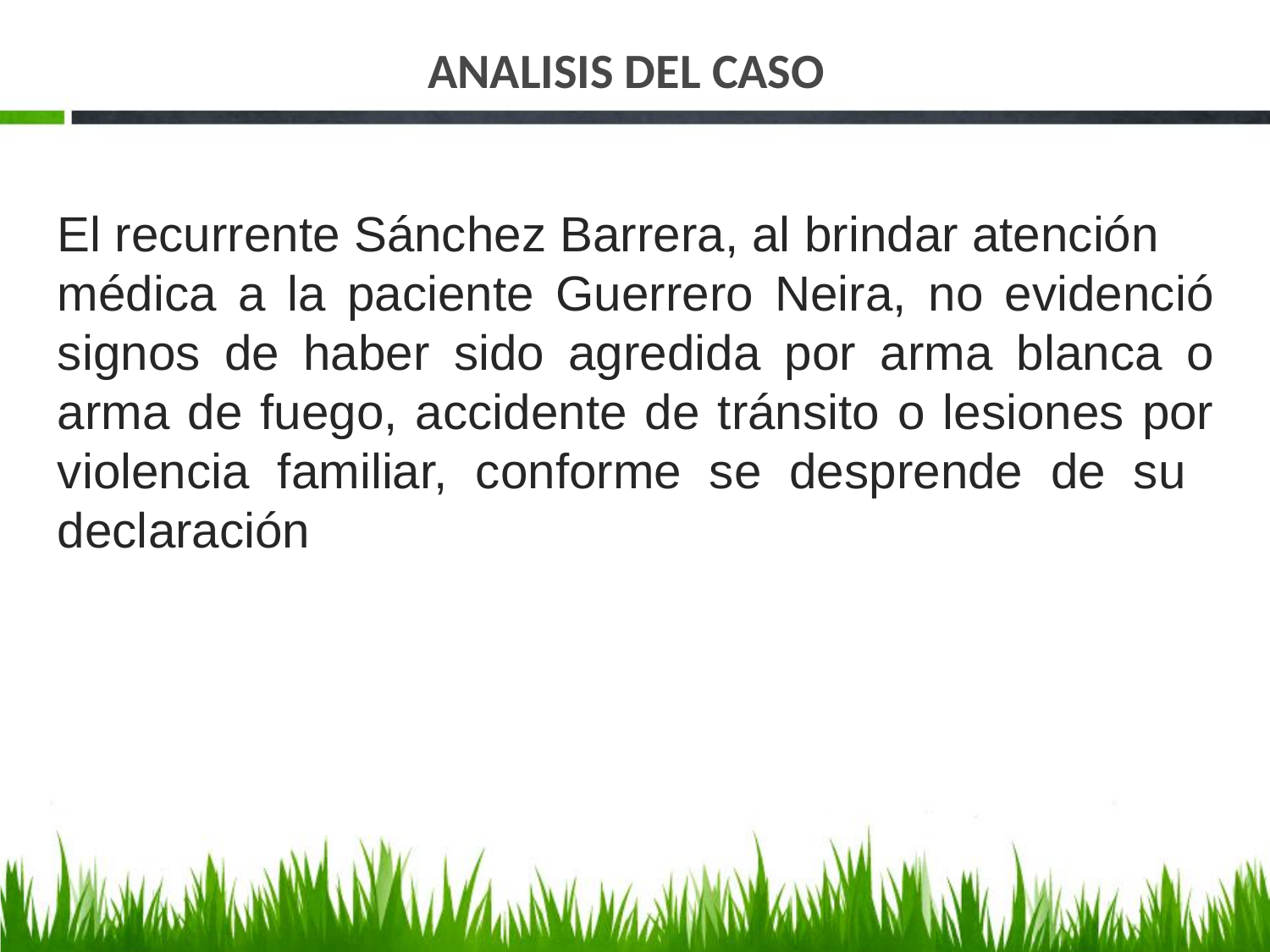

# ANALISIS DEL CASO
El recurrente Sánchez Barrera, al brindar atención
médica a la paciente Guerrero Neira, no evidenció signos de haber sido agredida por arma blanca o arma de fuego, accidente de tránsito o lesiones por violencia familiar, conforme se desprende de su  declaración